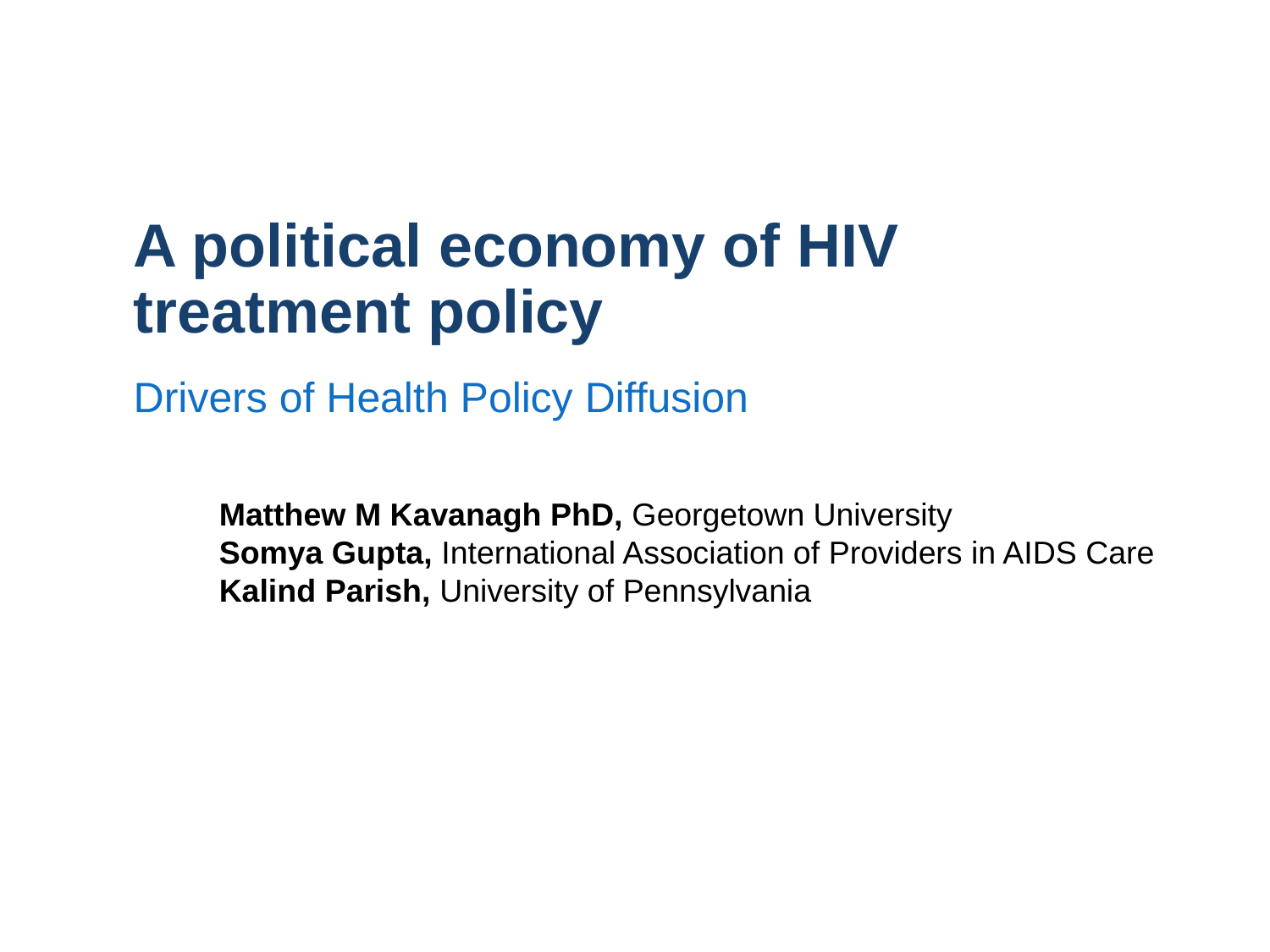

# A political economy of HIV treatment policy
Drivers of Health Policy Diffusion
Matthew M Kavanagh PhD, Georgetown University
Somya Gupta, International Association of Providers in AIDS Care
Kalind Parish, University of Pennsylvania